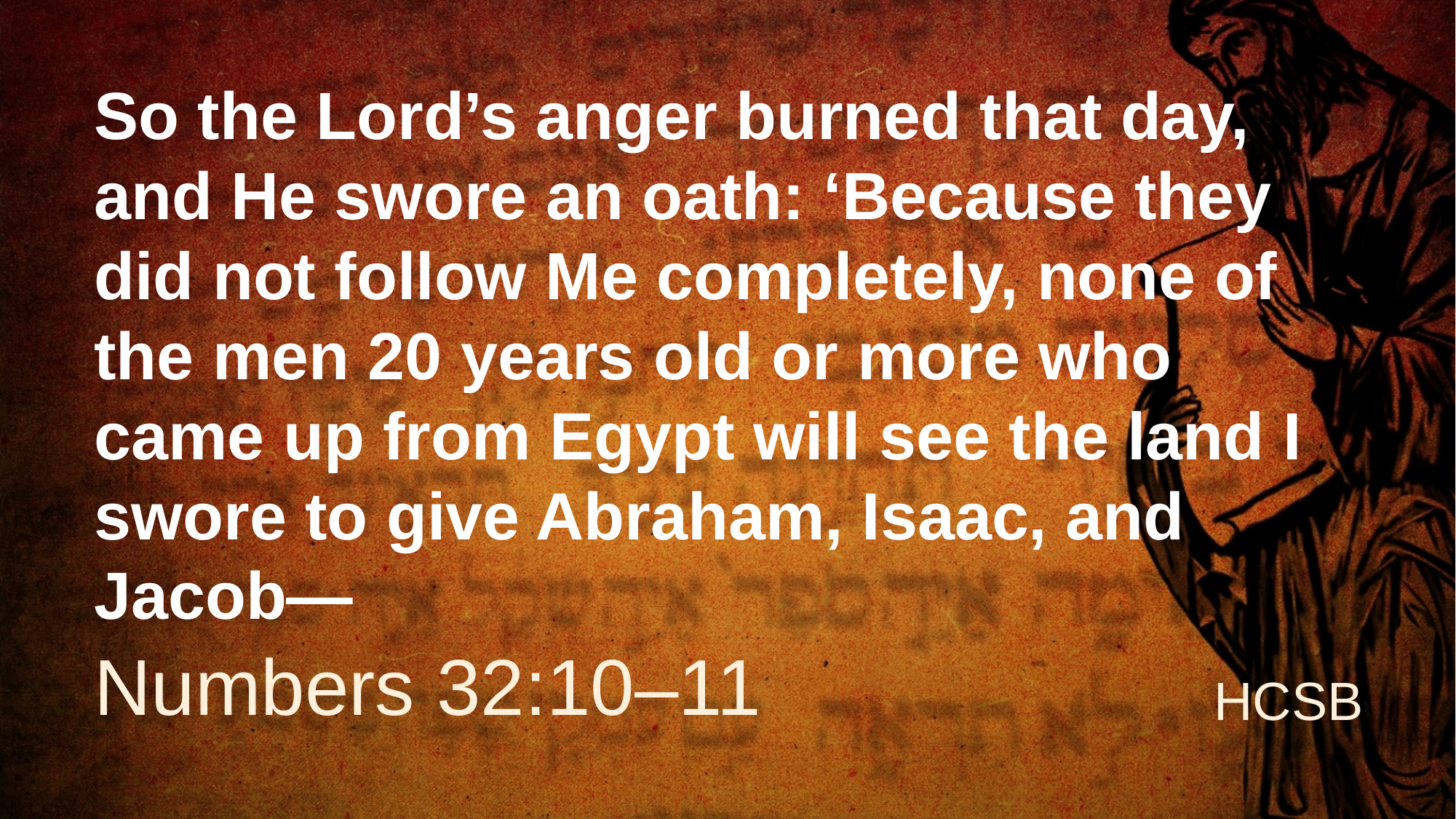

# So the Lord’s anger burned that day, and He swore an oath: ‘Because they did not follow Me completely, none of the men 20 years old or more who came up from Egypt will see the land I swore to give Abraham, Isaac, and Jacob—
Numbers 32:10–11
HCSB